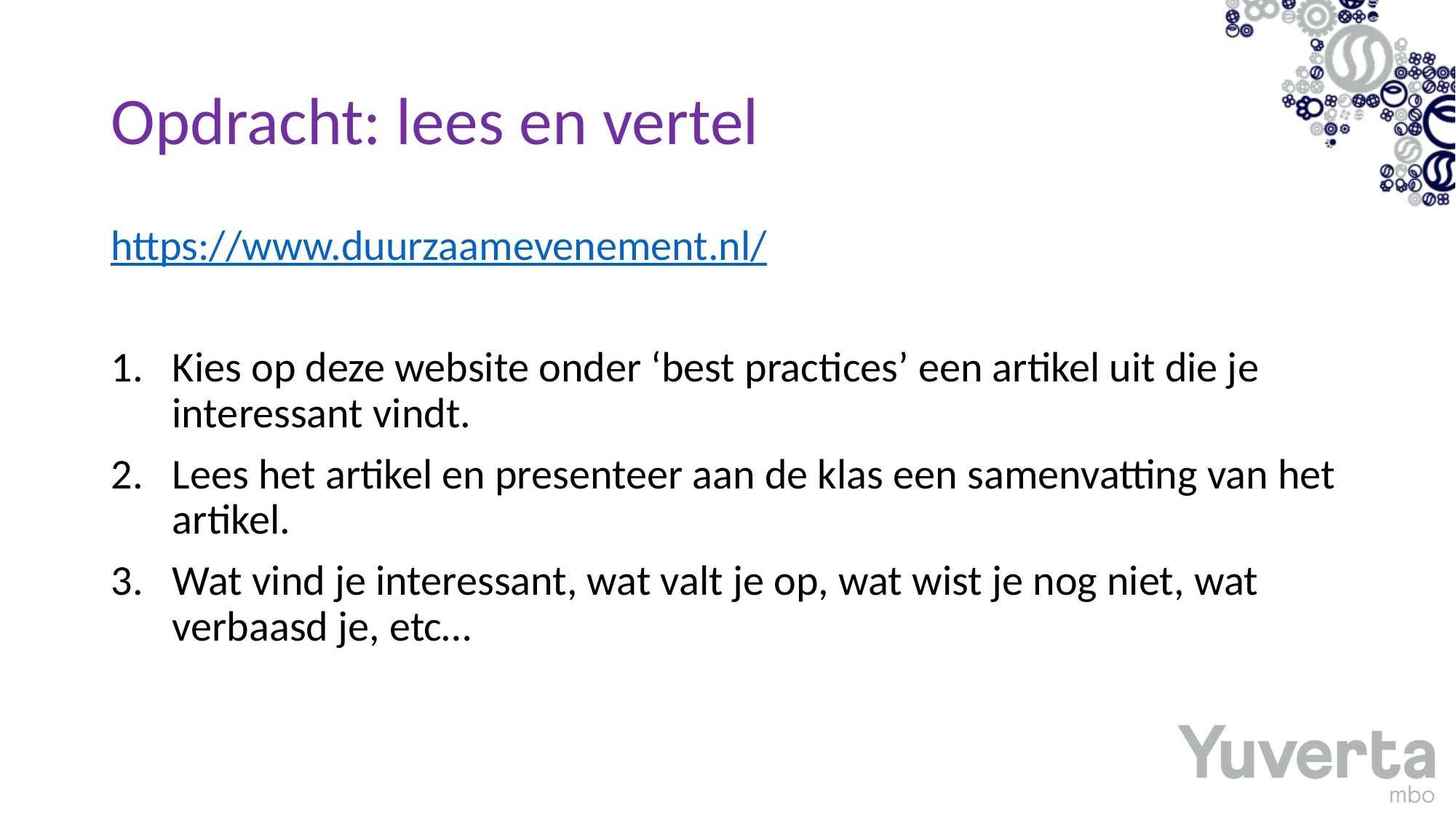

# Opdracht: lees en vertel
https://www.duurzaamevenement.nl/

Kies op deze website onder ‘best practices’ een artikel uit die je interessant vindt.
Lees het artikel en presenteer aan de klas een samenvatting van het artikel.
Wat vind je interessant, wat valt je op, wat wist je nog niet, wat verbaasd je, etc…